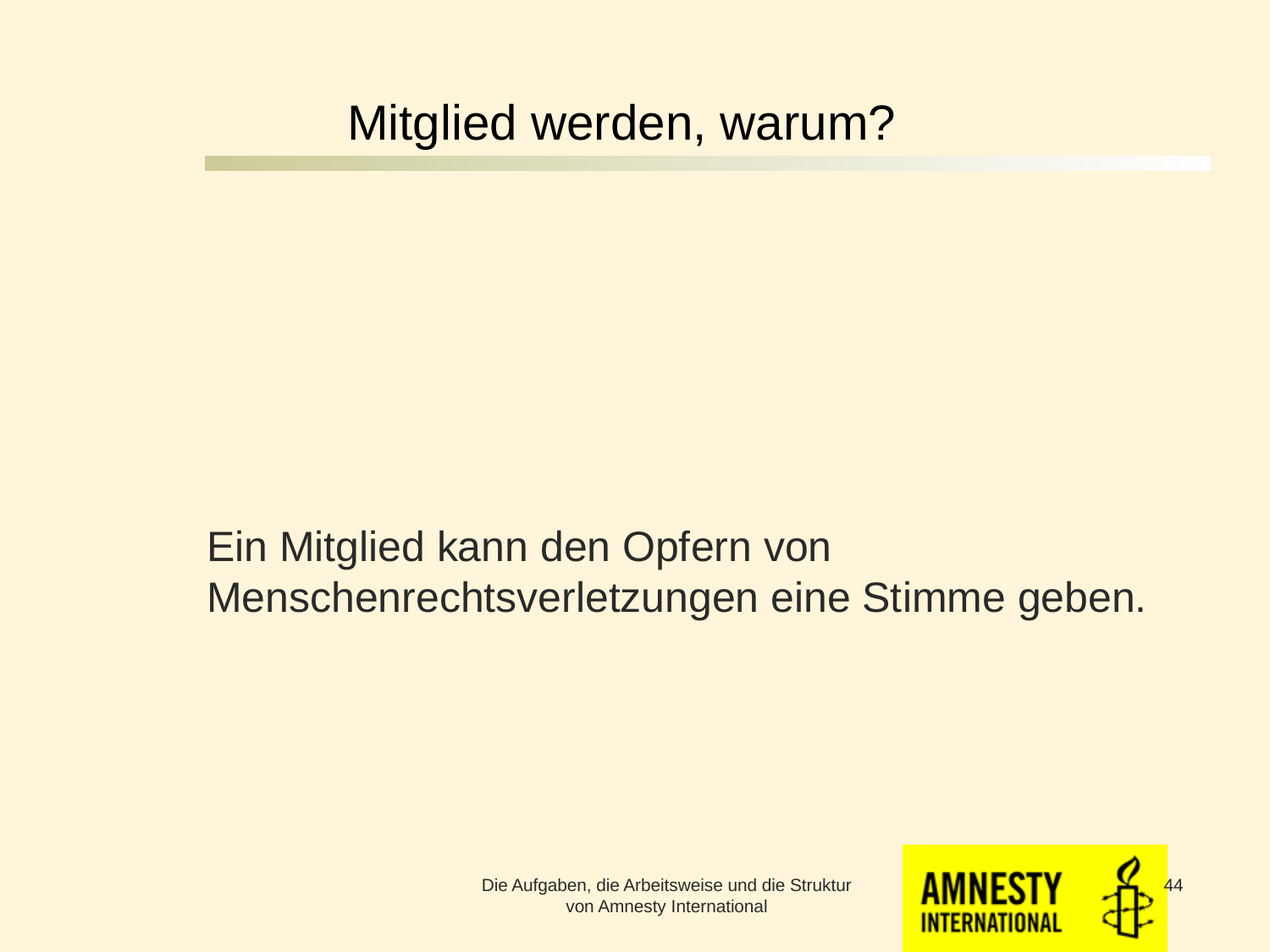

# Mitglied werden, warum?
Ein Mitglied kann den Opfern von Menschenrechtsverletzungen eine Stimme geben.

Die Aufgaben, die Arbeitsweise und die Struktur von Amnesty International
44